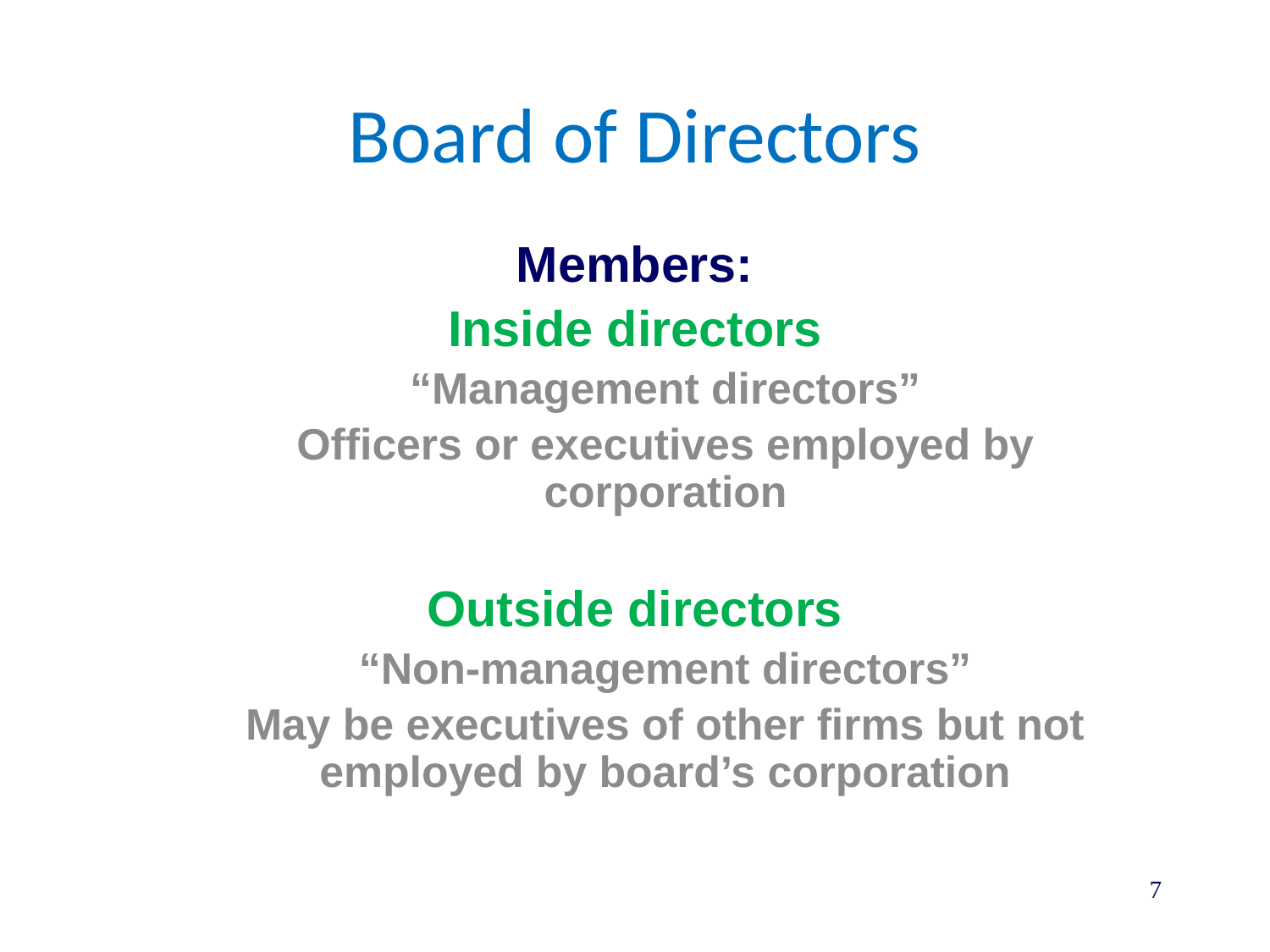

# Board of Directors
Members:
Inside directors
“Management directors”
Officers or executives employed by corporation

Outside directors
“Non-management directors”
May be executives of other firms but not employed by board’s corporation
7